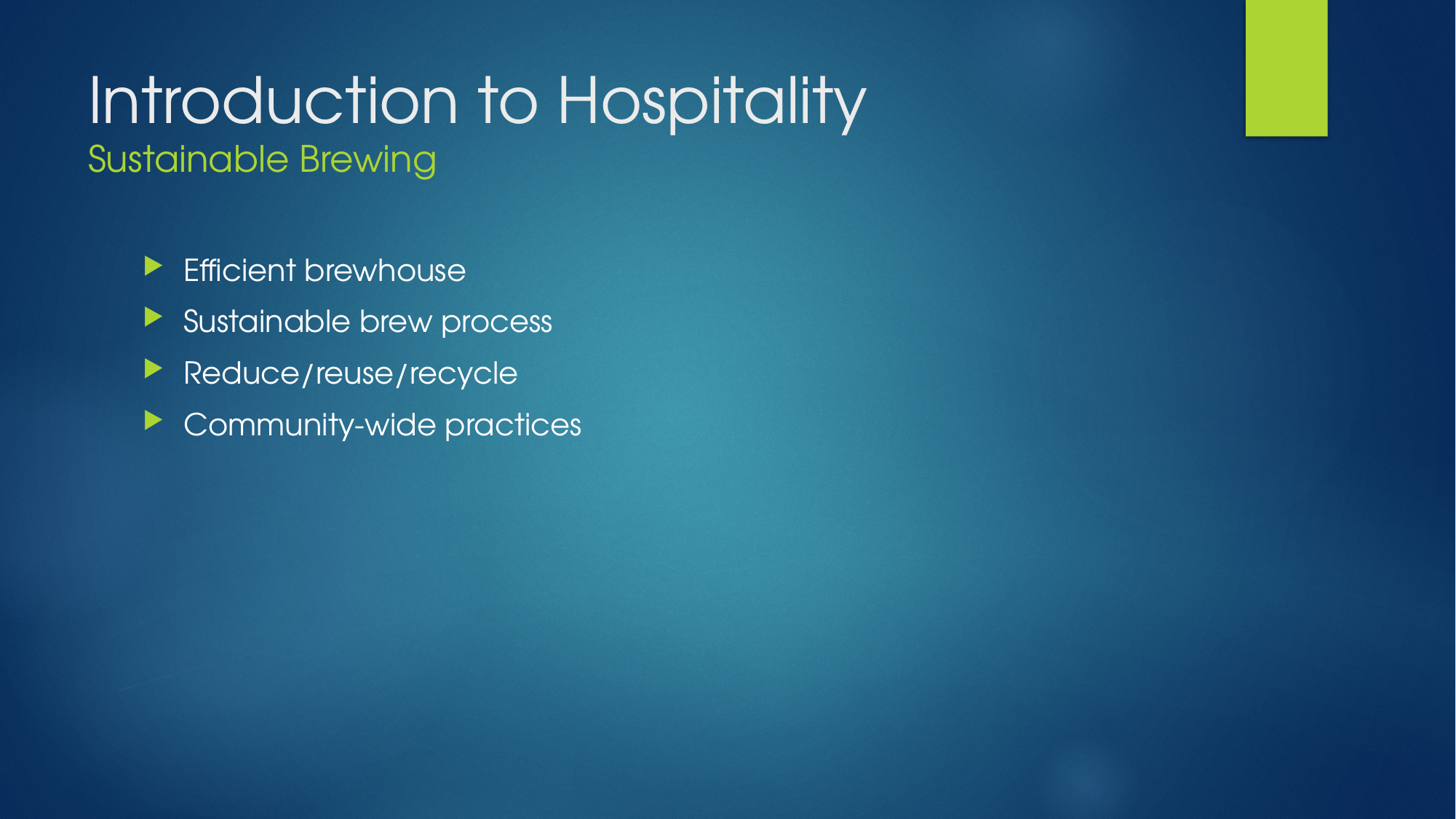

# Introduction to Hospitality Sustainable Brewing
Efficient brewhouse
Sustainable brew process
Reduce/reuse/recycle
Community-wide practices